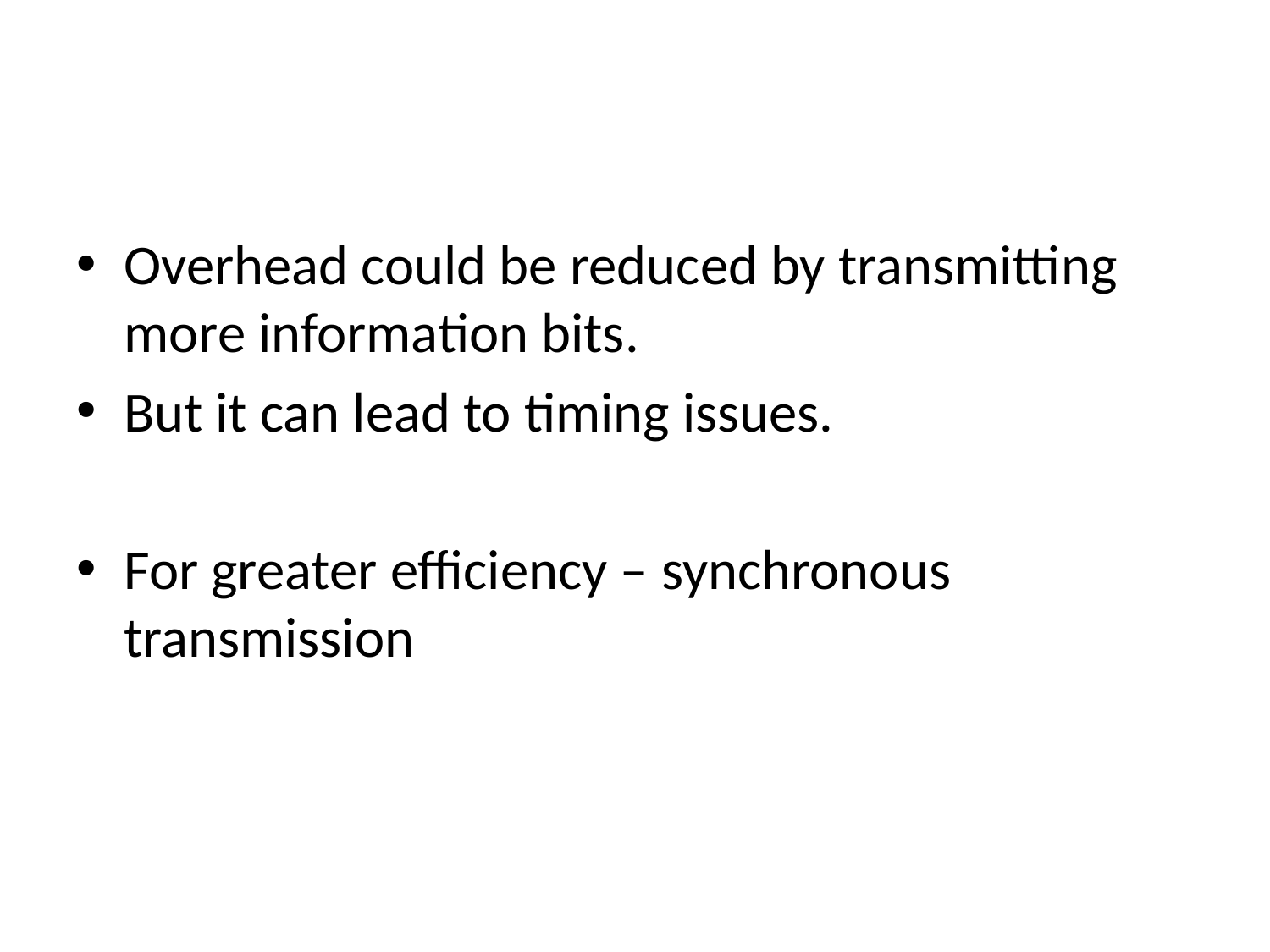

#
Overhead could be reduced by transmitting more information bits.
But it can lead to timing issues.

For greater efficiency – synchronous transmission